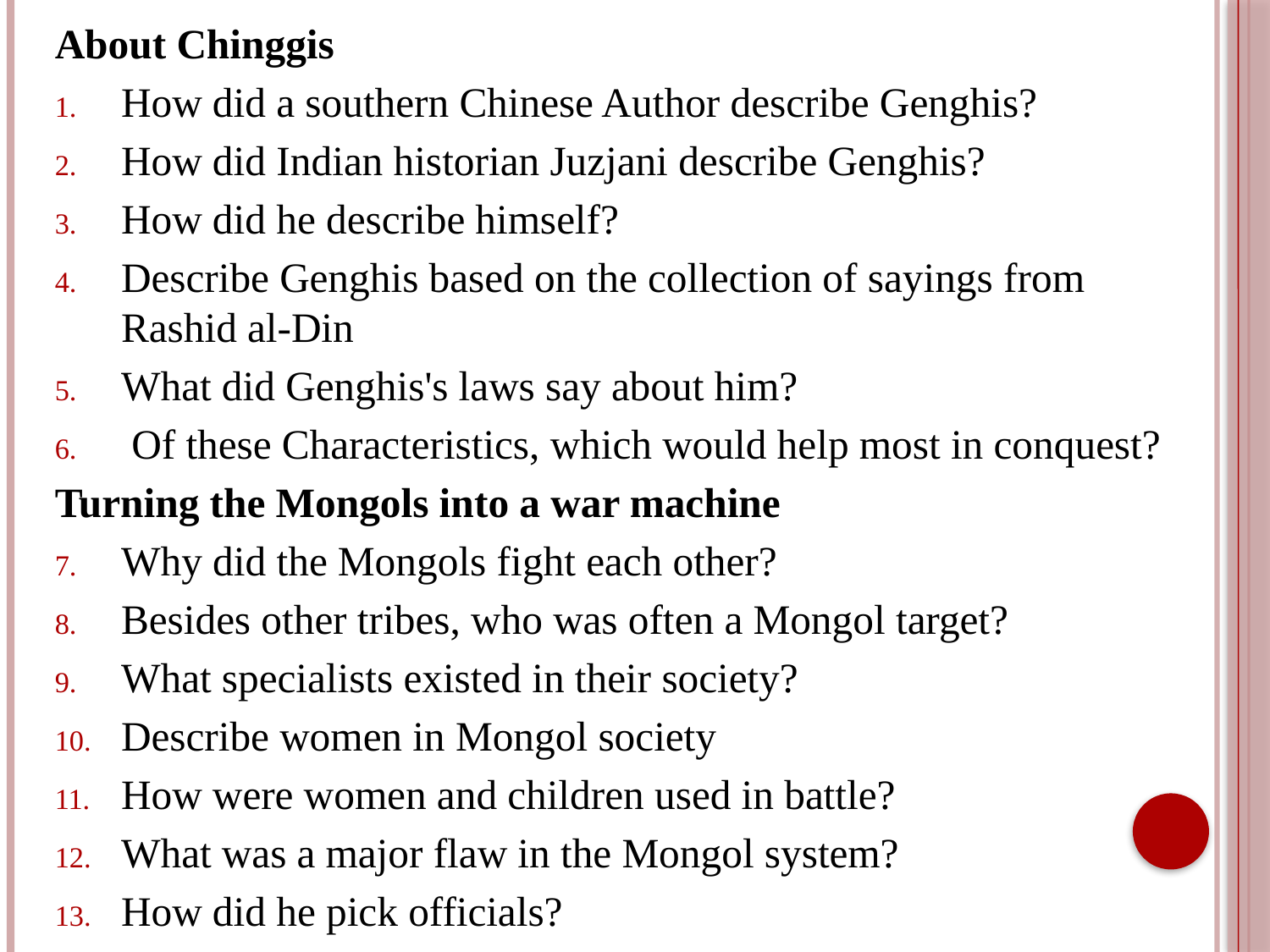

About Chinggis
How did a southern Chinese Author describe Genghis?
How did Indian historian Juzjani describe Genghis?
How did he describe himself?
Describe Genghis based on the collection of sayings from Rashid al-Din
What did Genghis's laws say about him?
 Of these Characteristics, which would help most in conquest?
Turning the Mongols into a war machine
Why did the Mongols fight each other?
Besides other tribes, who was often a Mongol target?
What specialists existed in their society?
Describe women in Mongol society
How were women and children used in battle?
What was a major flaw in the Mongol system?
How did he pick officials?